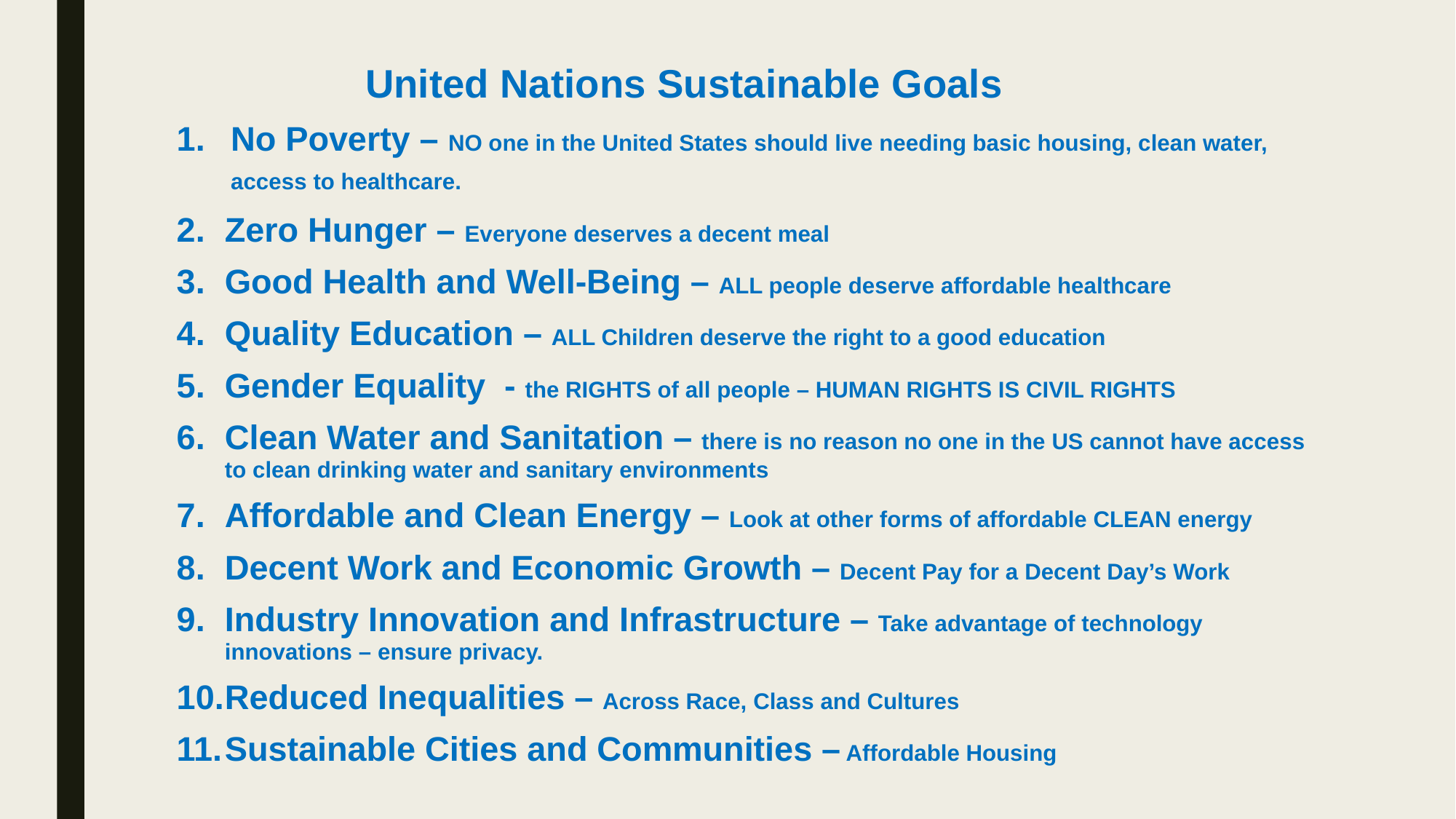

United Nations Sustainable Goals
No Poverty – NO one in the United States should live needing basic housing, clean water, access to healthcare.
Zero Hunger – Everyone deserves a decent meal
Good Health and Well-Being – ALL people deserve affordable healthcare
Quality Education – ALL Children deserve the right to a good education
Gender Equality  - the RIGHTS of all people – HUMAN RIGHTS IS CIVIL RIGHTS
Clean Water and Sanitation – there is no reason no one in the US cannot have access to clean drinking water and sanitary environments
Affordable and Clean Energy – Look at other forms of affordable CLEAN energy
Decent Work and Economic Growth – Decent Pay for a Decent Day’s Work
Industry Innovation and Infrastructure – Take advantage of technology innovations – ensure privacy.
Reduced Inequalities – Across Race, Class and Cultures
Sustainable Cities and Communities – Affordable Housing